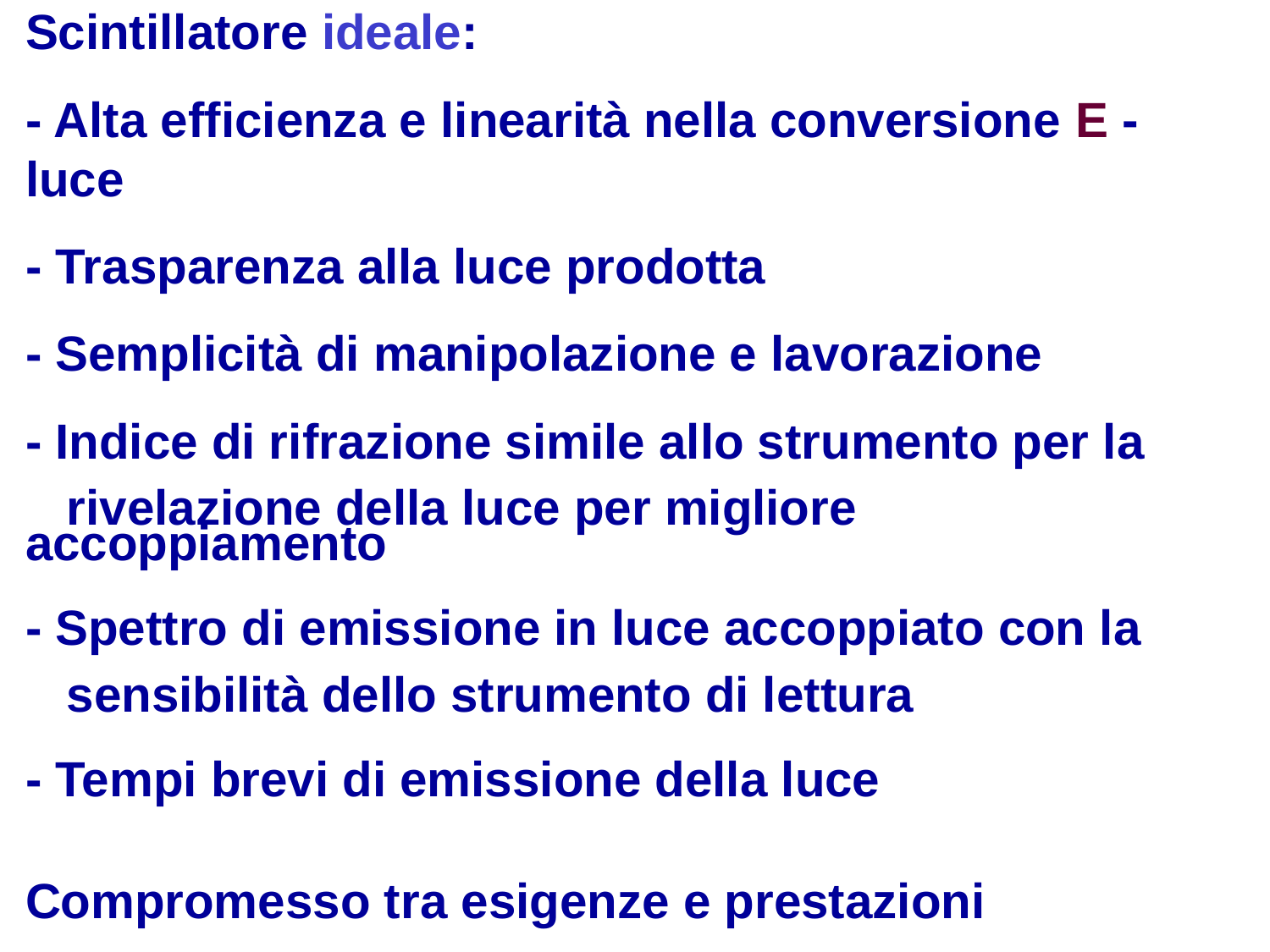

Scintillatore ideale:
- Alta efficienza e linearità nella conversione E - luce
- Trasparenza alla luce prodotta
- Semplicità di manipolazione e lavorazione
- Indice di rifrazione simile allo strumento per la
   rivelazione della luce per migliore accoppiamento
- Spettro di emissione in luce accoppiato con la
   sensibilità dello strumento di lettura
- Tempi brevi di emissione della luce

Compromesso tra esigenze e prestazioni